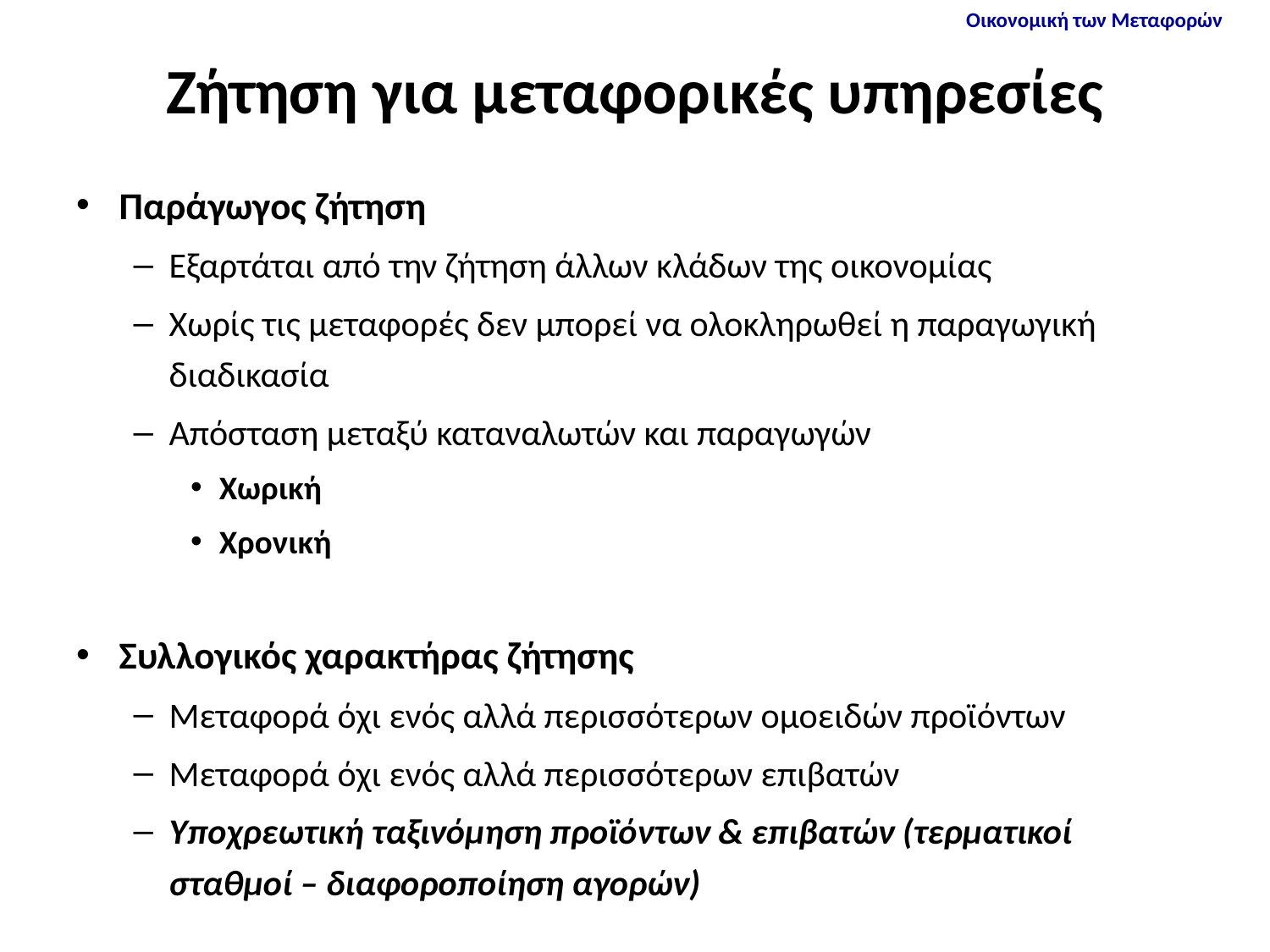

# Ζήτηση για μεταφορικές υπηρεσίες
Παράγωγος ζήτηση
Εξαρτάται από την ζήτηση άλλων κλάδων της οικονομίας
Χωρίς τις μεταφορές δεν μπορεί να ολοκληρωθεί η παραγωγική διαδικασία
Απόσταση μεταξύ καταναλωτών και παραγωγών
Χωρική
Χρονική

Συλλογικός χαρακτήρας ζήτησης
Μεταφορά όχι ενός αλλά περισσότερων ομοειδών προϊόντων
Μεταφορά όχι ενός αλλά περισσότερων επιβατών
Υποχρεωτική ταξινόμηση προϊόντων & επιβατών (τερματικοί σταθμοί – διαφοροποίηση αγορών)